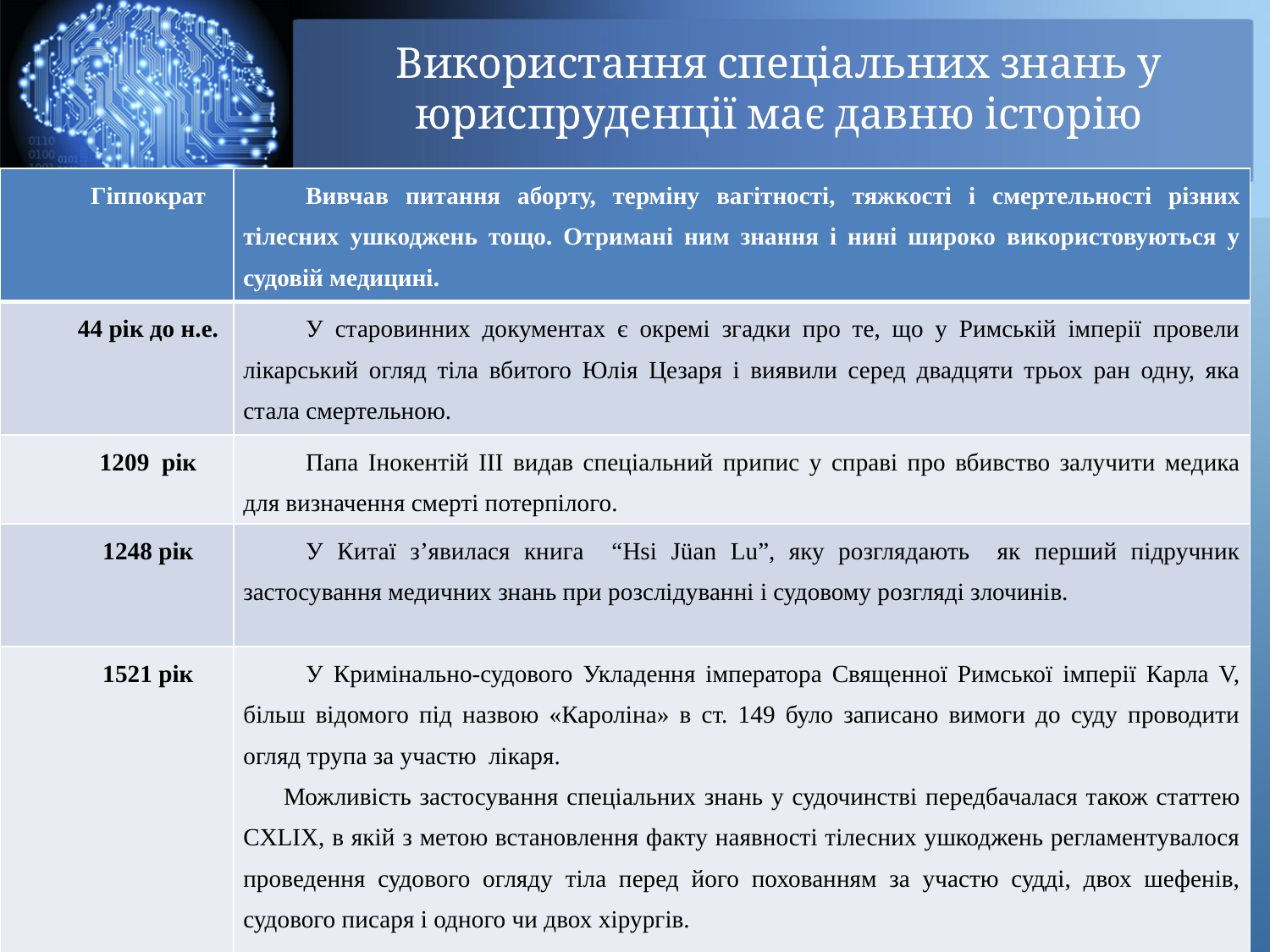

Використання спеціальних знань у юриспруденції має давню історію
| Гіппократ | Вивчав питання аборту, терміну вагітності, тяжкості і смертельності різних тілесних ушкоджень тощо. Отримані ним знання і нині широко використовуються у судовій медицині. |
| --- | --- |
| 44 рік до н.е. | У старовинних документах є окремі згадки про те, що у Римській імперії провели лікарський огляд тіла вбитого Юлія Цезаря і виявили серед двадцяти трьох ран одну, яка стала смертельною. |
| 1209 рік | Папа Інокентій ІІІ видав спеціальний припис у справі про вбивство залучити медика для визначення смерті потерпілого. |
| 1248 рік | У Китаї з’явилася книга “Hsi Jüan Lu”, яку розглядають як перший підручник застосування медичних знань при розслідуванні і судовому розгляді злочинів. |
| 1521 рік | У Кримінально-судового Укладення імператора Священної Римської імперії Карла V, більш відомого під назвою «Кароліна» в ст. 149 було записано вимоги до суду проводити огляд трупа за участю лікаря. Можливість застосування спеціальних знань у судочинстві передбачалася також статтею CXLIX, в якій з метою встановлення факту наявності тілесних ушкоджень регламентувалося проведення судового огляду тіла перед його похованням за участю судді, двох шефенів, судового писаря і одного чи двох хірургів. |